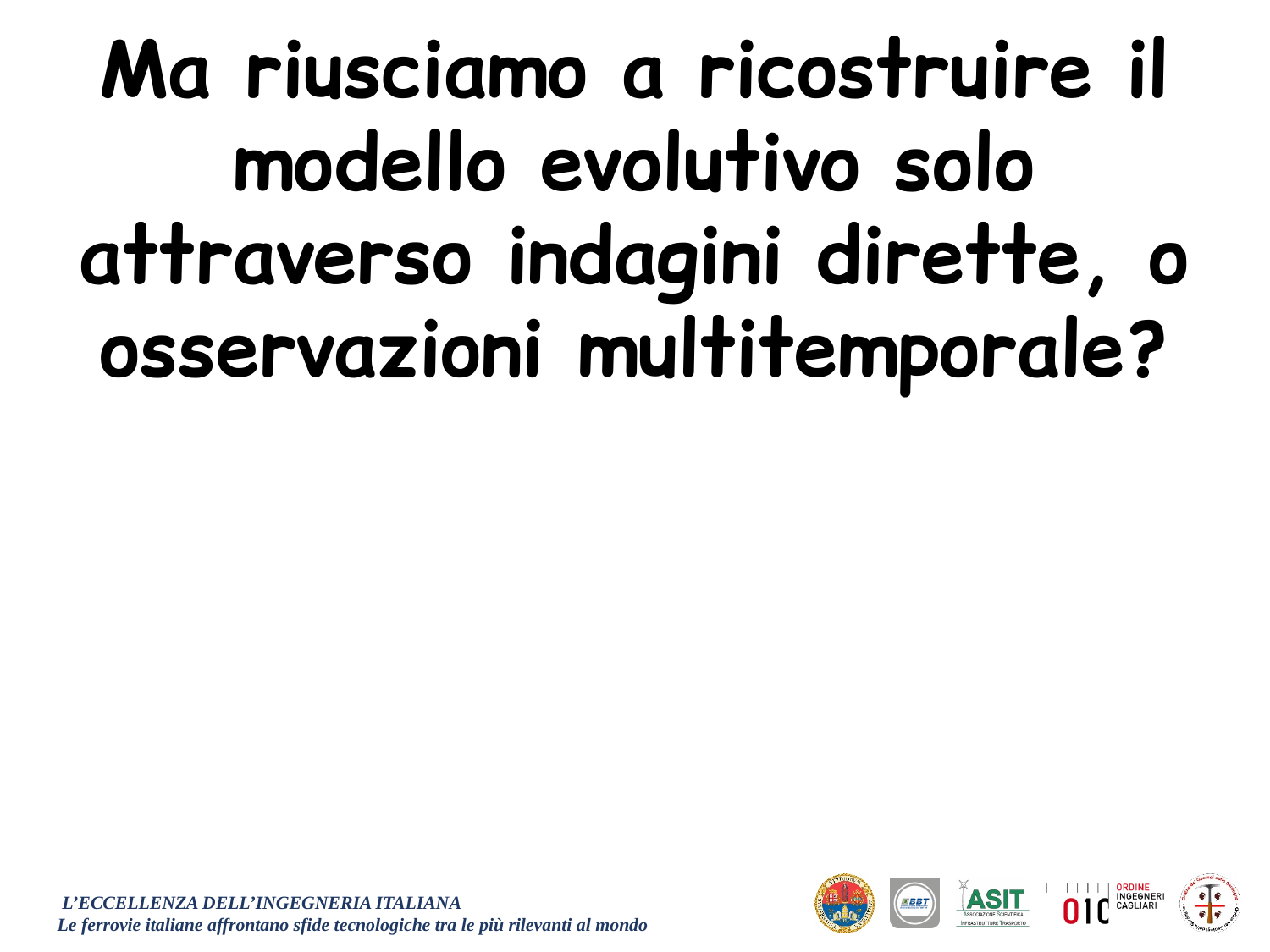

# Ma riusciamo a ricostruire il modello evolutivo solo attraverso indagini dirette, o osservazioni multitemporale?